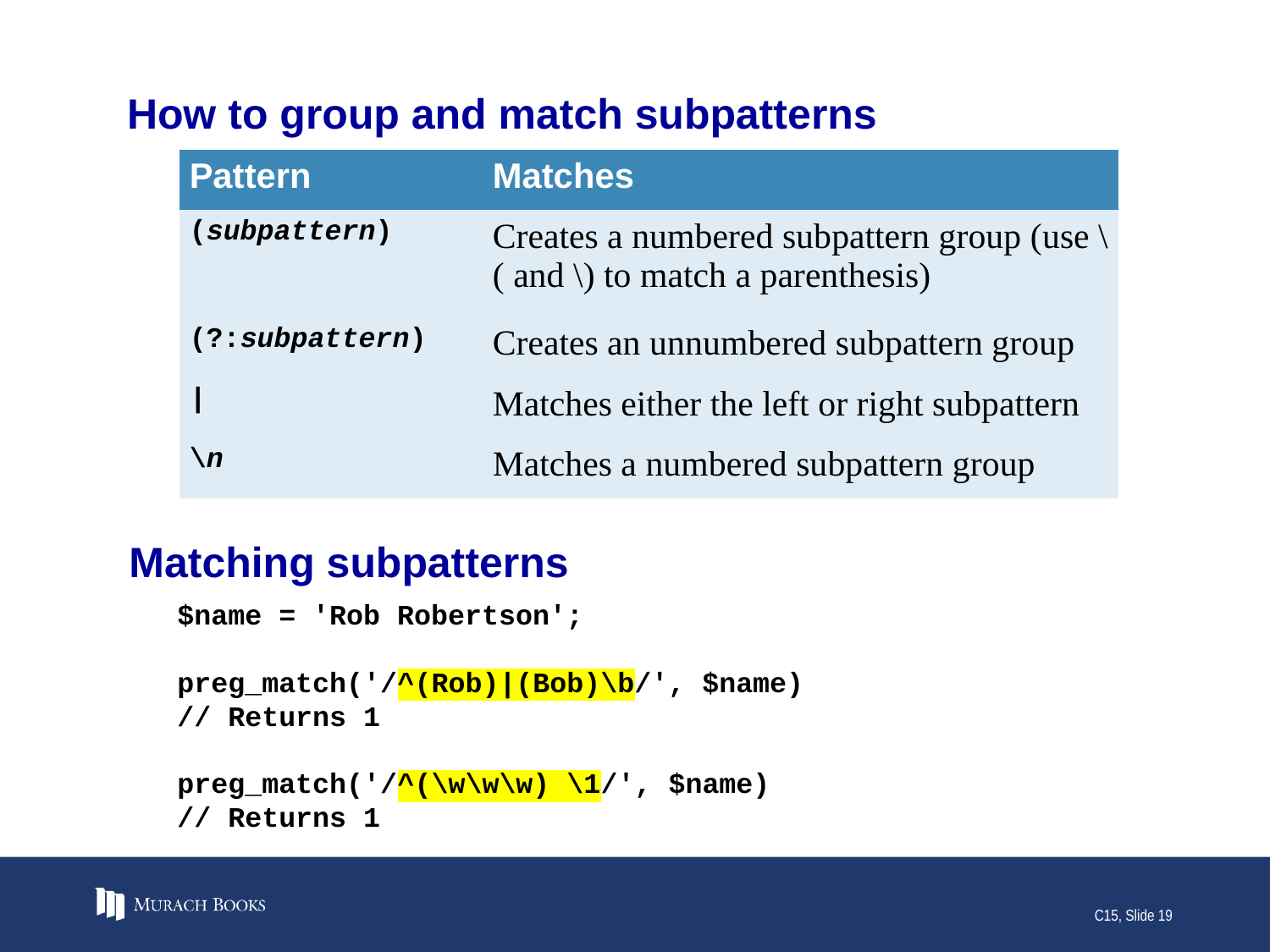

# How to group and match subpatterns
| Pattern | Matches |
| --- | --- |
| (subpattern) | Creates a numbered subpattern group (use \( and \) to match a parenthesis) |
| (?:subpattern) | Creates an unnumbered subpattern group |
| | | Matches either the left or right subpattern |
| \n | Matches a numbered subpattern group |
Matching subpatterns
$name = 'Rob Robertson';

preg_match('/^(Rob)|(Bob)\b/', $name)
// Returns 1

preg_match('/^(\w\w\w) \1/', $name)
// Returns 1

C15, Slide 19